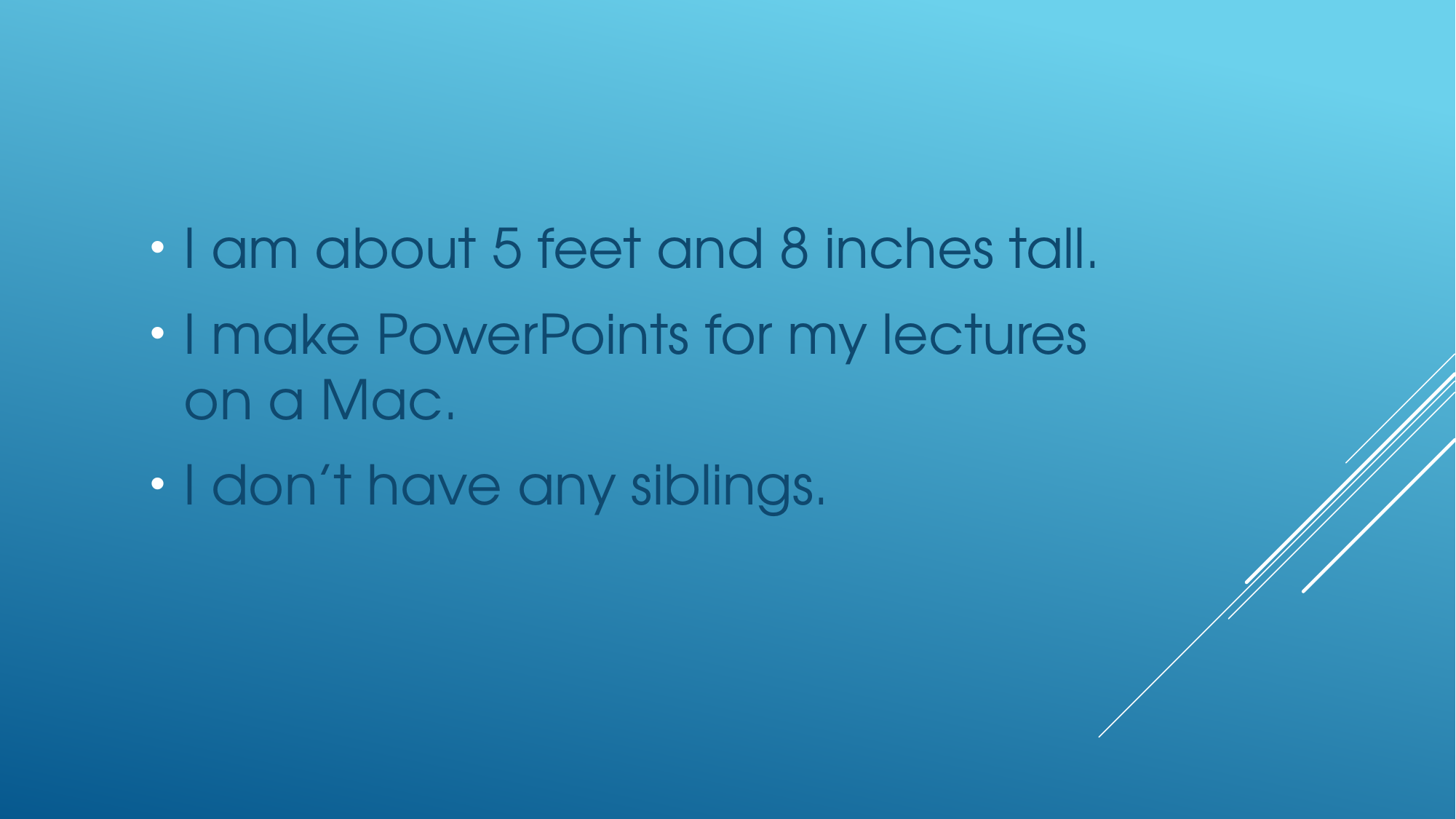

I am about 5 feet and 8 inches tall.
I make PowerPoints for my lectures on a Mac.
I don’t have any siblings.